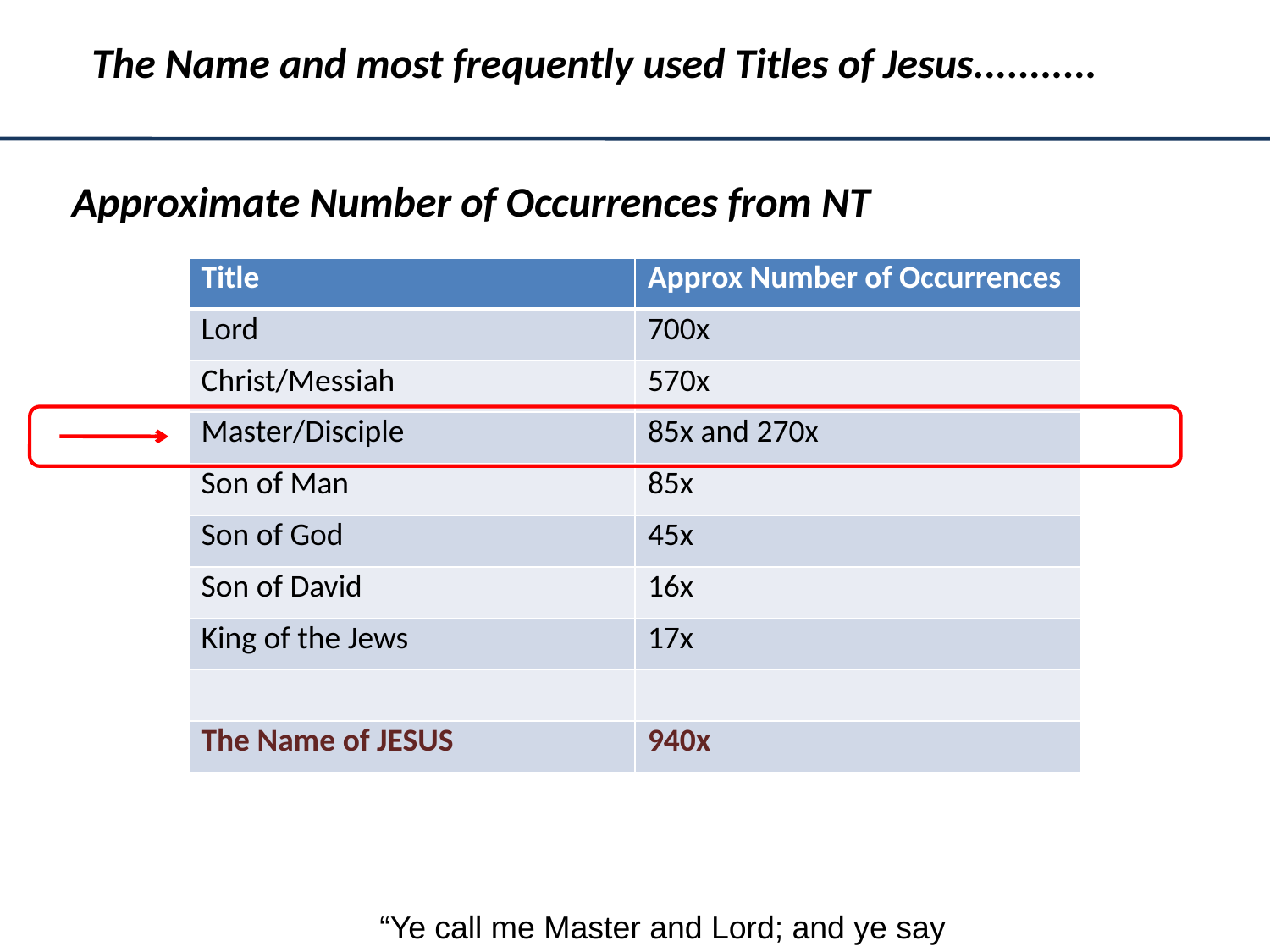

The Name and most frequently used Titles of Jesus...........
Approximate Number of Occurrences from NT
| Title | Approx Number of Occurrences |
| --- | --- |
| Lord | 700x |
| Christ/Messiah | 570x |
| Master/Disciple | 85x and 270x |
| Son of Man | 85x |
| Son of God | 45x |
| Son of David | 16x |
| King of the Jews | 17x |
|  |  |
| The Name of JESUS | 940x |